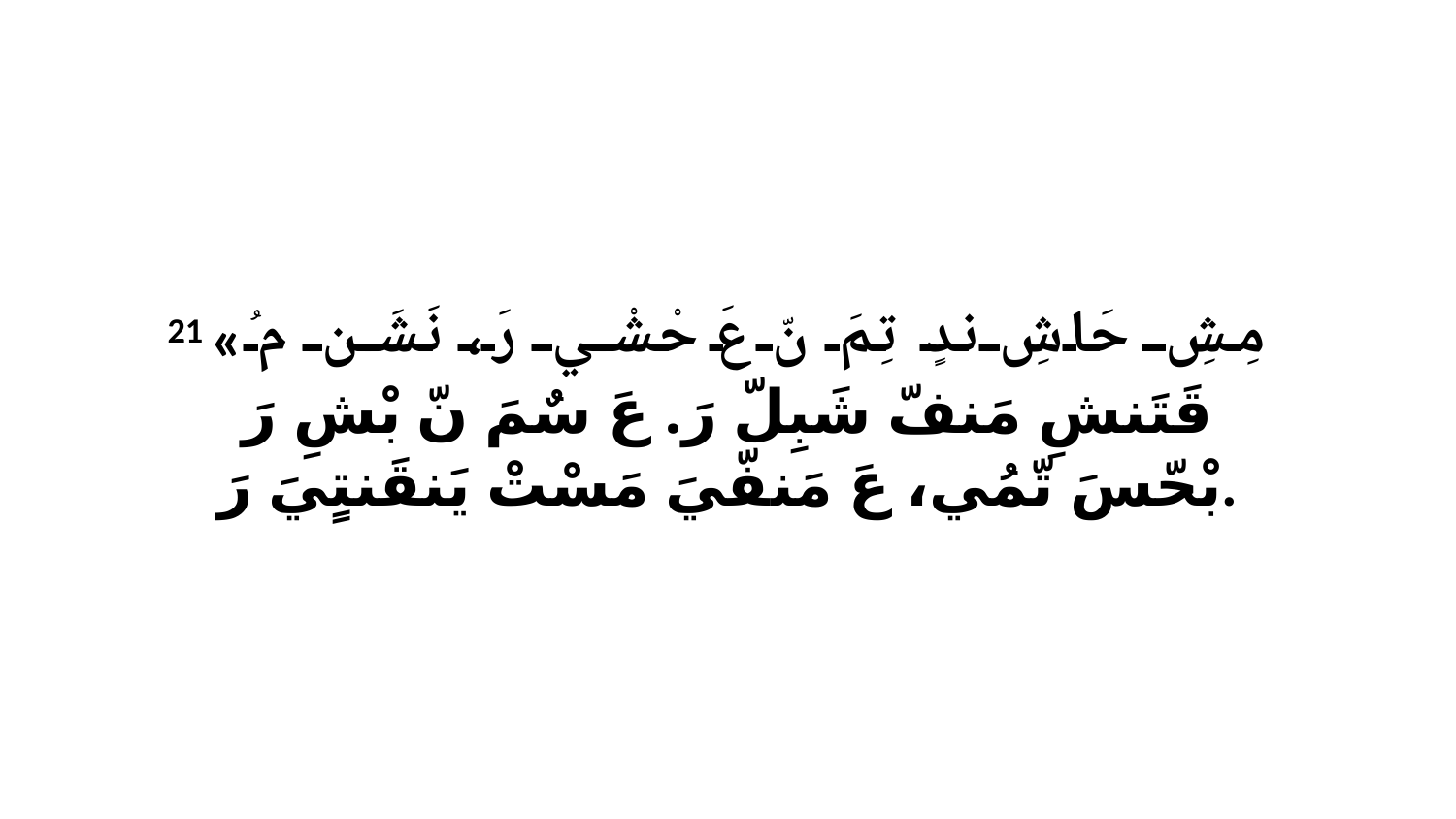

21 «مِشِ حَاشِ ندٍ تِمَ نّ عَ حْشْي رَ، نَشَن مُ قَتَنشِ مَنفّ شَبِلّ رَ. عَ سٌمَ نّ بْشِ رَ بْحّسَ تّمُي، عَ مَنفّيَ مَسْتْ يَنقَنتٍيَ رَ.